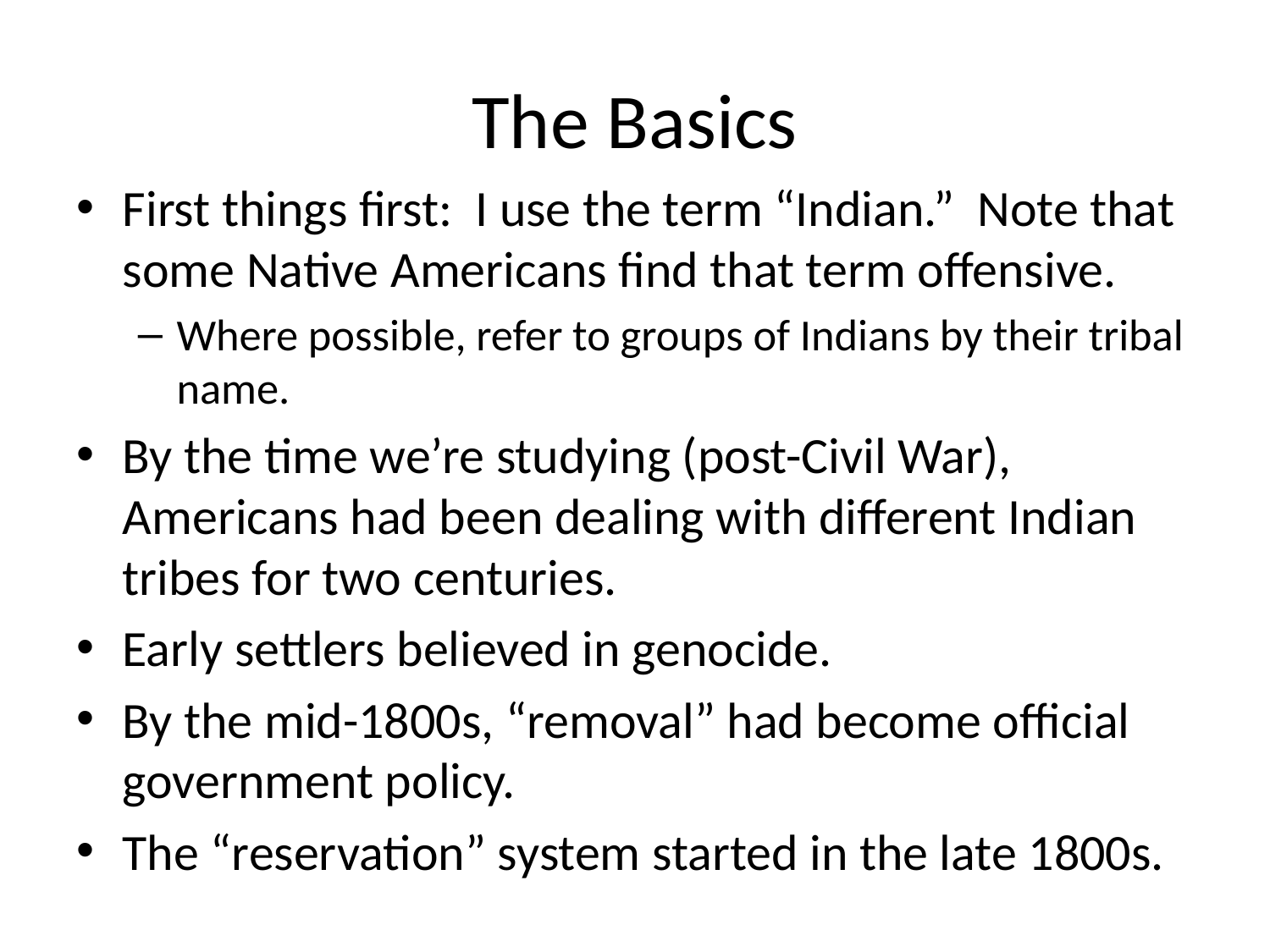

# The Basics
First things first:  I use the term “Indian.”  Note that some Native Americans find that term offensive.
Where possible, refer to groups of Indians by their tribal name.
By the time we’re studying (post-Civil War), Americans had been dealing with different Indian tribes for two centuries.
Early settlers believed in genocide.
By the mid-1800s, “removal” had become official government policy.
The “reservation” system started in the late 1800s.